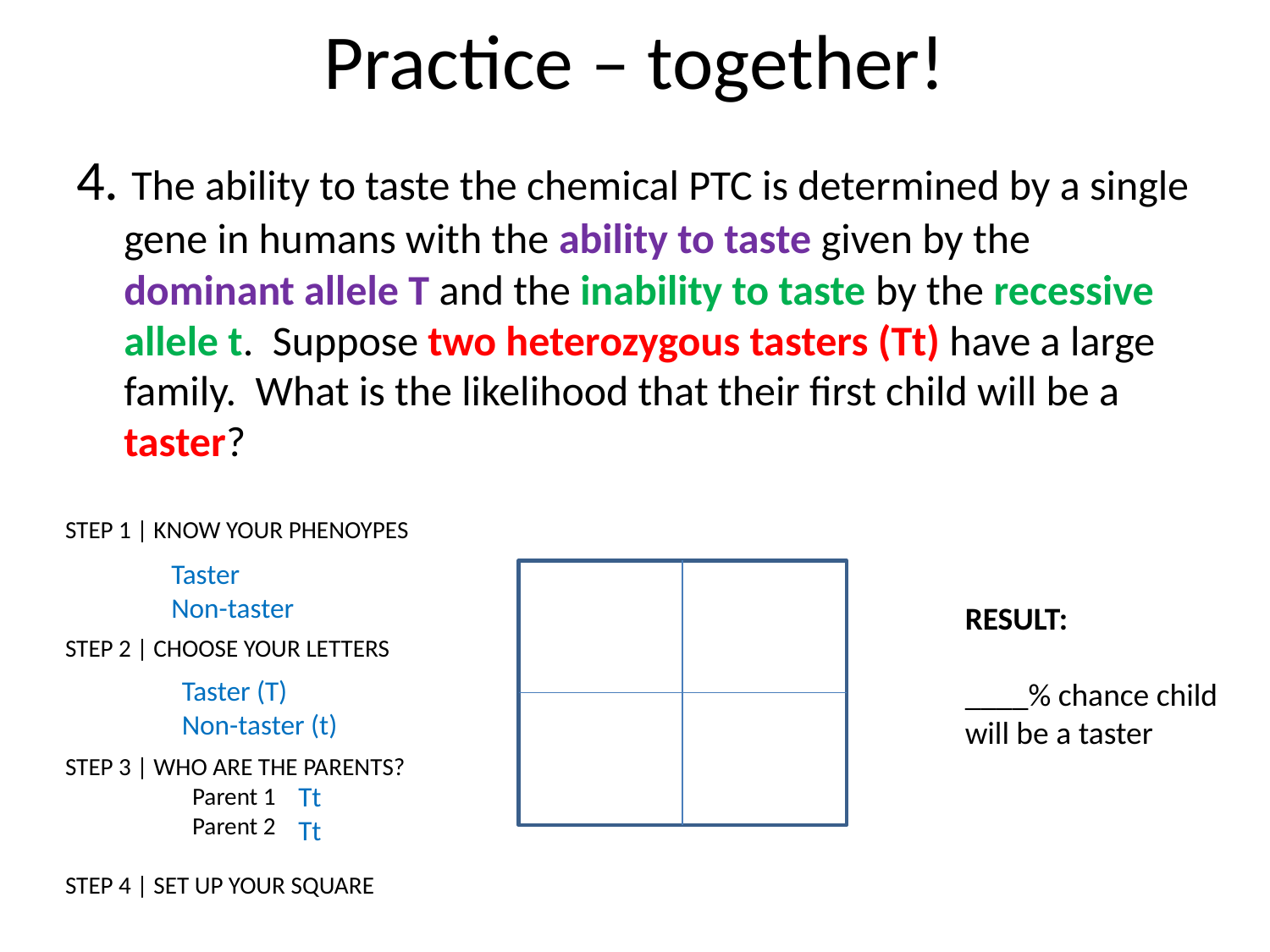

# Practice – together!
4. The ability to taste the chemical PTC is determined by a single gene in humans with the ability to taste given by the dominant allele T and the inability to taste by the recessive allele t.  Suppose two heterozygous tasters (Tt) have a large family.  What is the likelihood that their first child will be a taster?
STEP 1 | KNOW YOUR PHENOYPES

STEP 2 | CHOOSE YOUR LETTERS

STEP 3 | WHO ARE THE PARENTS?
	Parent 1
	Parent 2

STEP 4 | SET UP YOUR SQUARE
Taster
Non-taster

RESULT:

____% chance child will be a taster
Taster (T)
Non-taster (t)
Tt
Tt